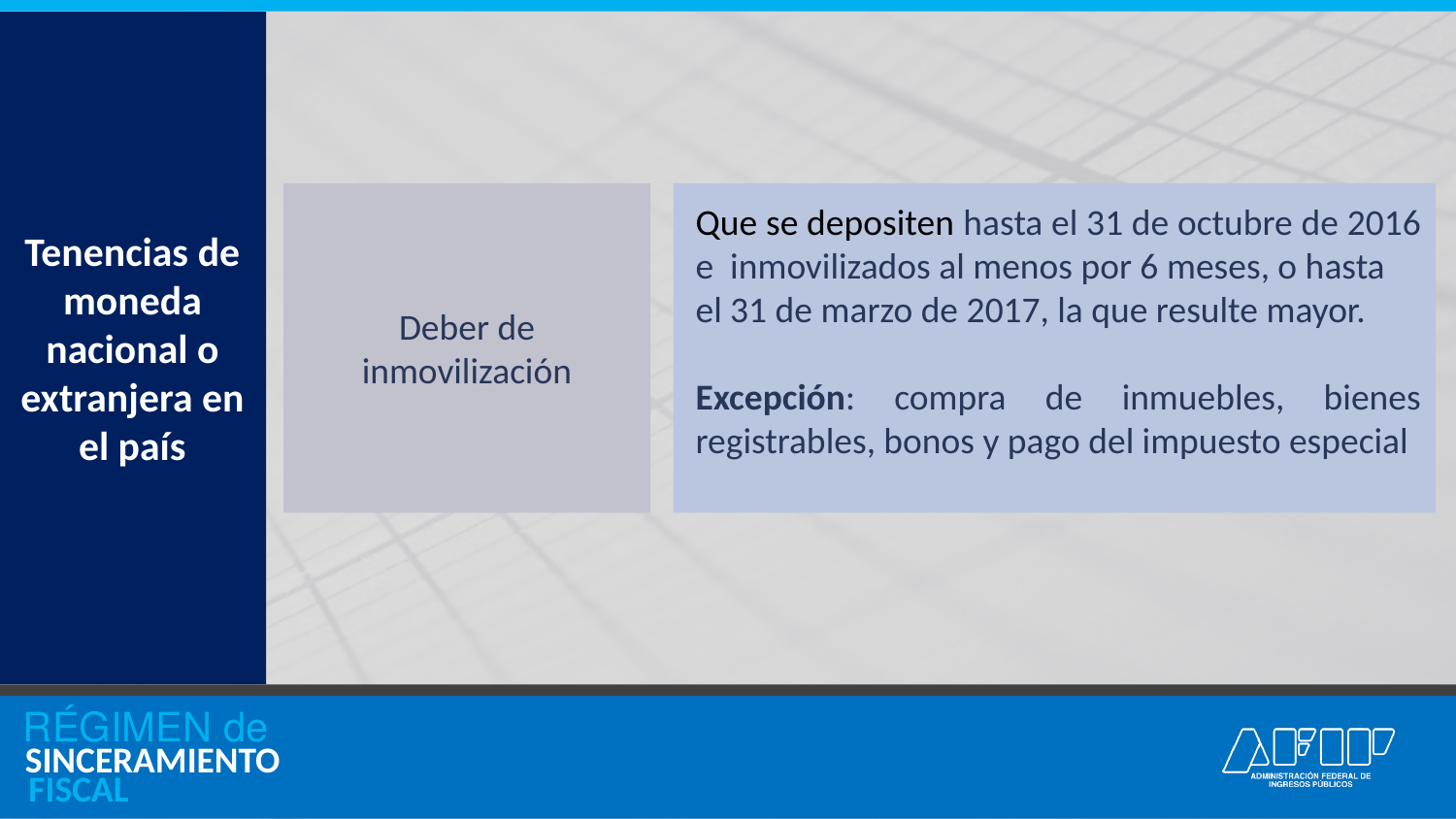

Que se depositen hasta el 31 de octubre de 2016 e  inmovilizados al menos por 6 meses, o hasta
el 31 de marzo de 2017, la que resulte mayor.

Excepción: compra de inmuebles, bienes registrables, bonos y pago del impuesto especial
Tenencias de moneda nacional o extranjera en el país
Deber de inmovilización